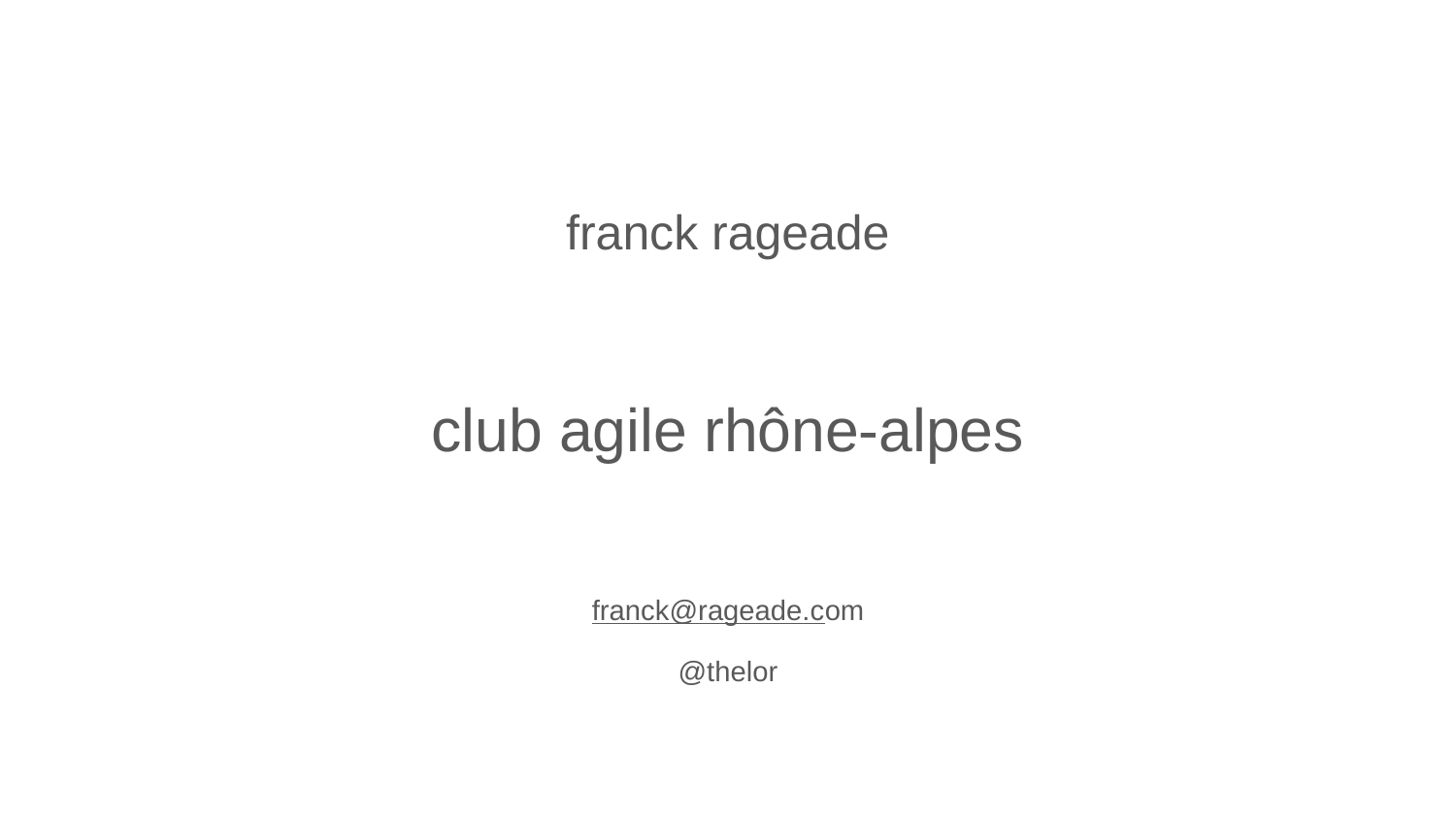

franck rageade

club agile rhône-alpes

franck@rageade.com
@thelor